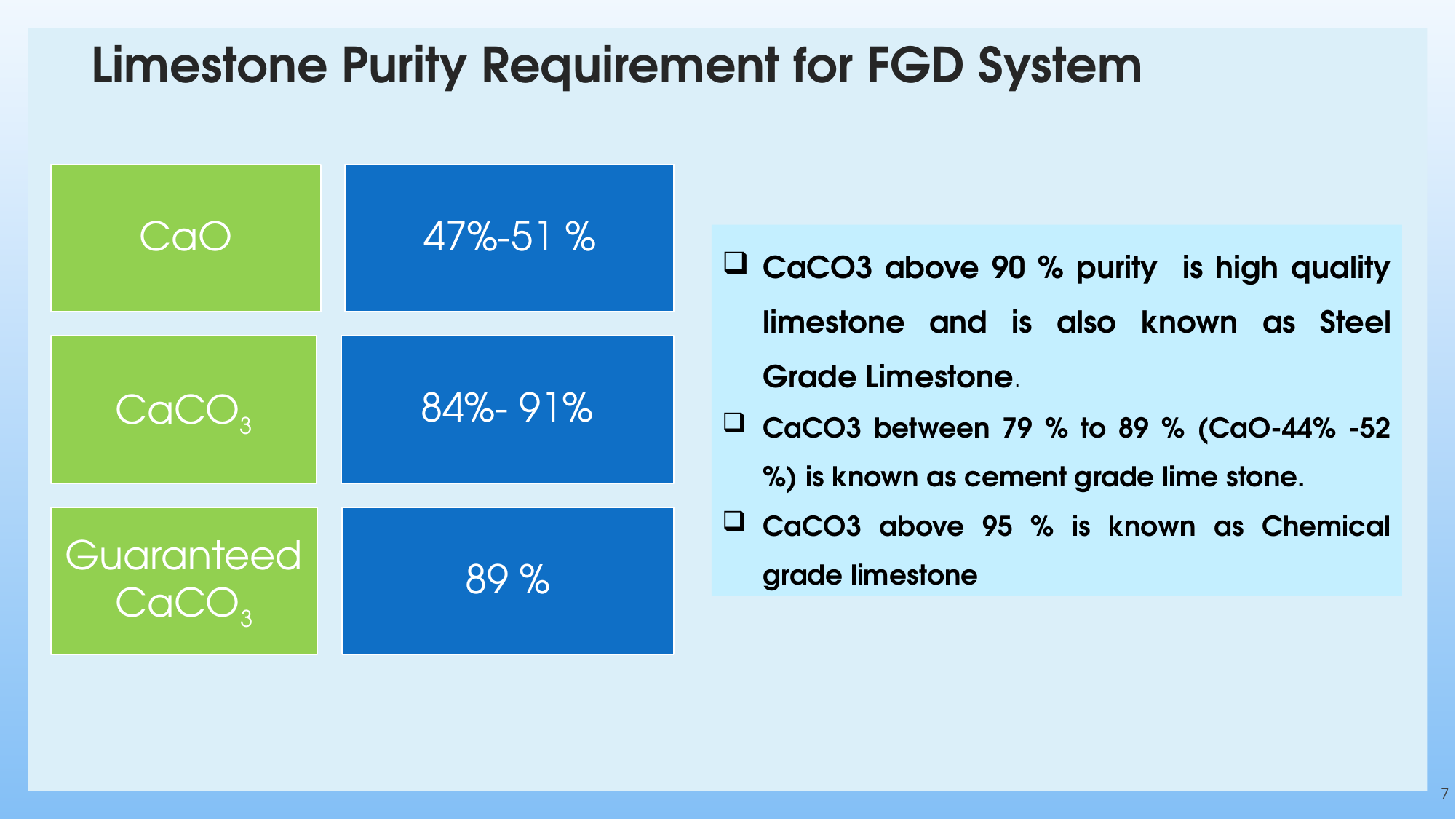

# Limestone Purity Requirement for FGD System
CaO
47%-51 %
CaCO3
84%- 91%
Guaranteed CaCO3
89 %
CaCO3 above 90 % purity  is high quality limestone and is also known as Steel Grade Limestone.
CaCO3 between 79 % to 89 % (CaO-44% -52 %) is known as cement grade lime stone.
CaCO3 above 95 % is known as Chemical grade limestone
7